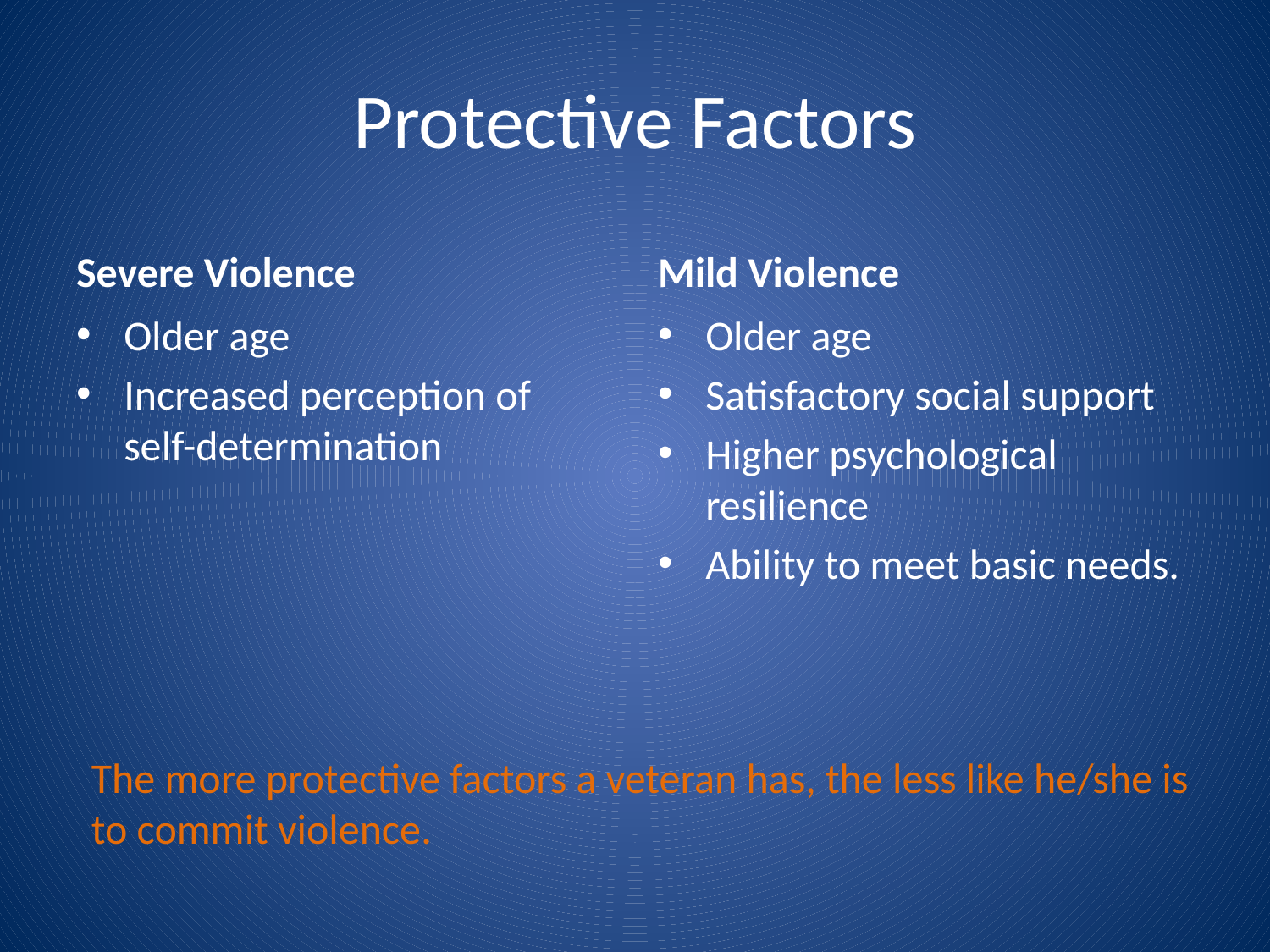

# Protective Factors
Severe Violence
Mild Violence
Older age
Increased perception of self-determination
Older age
Satisfactory social support
Higher psychological resilience
Ability to meet basic needs.
The more protective factors a veteran has, the less like he/she is to commit violence.